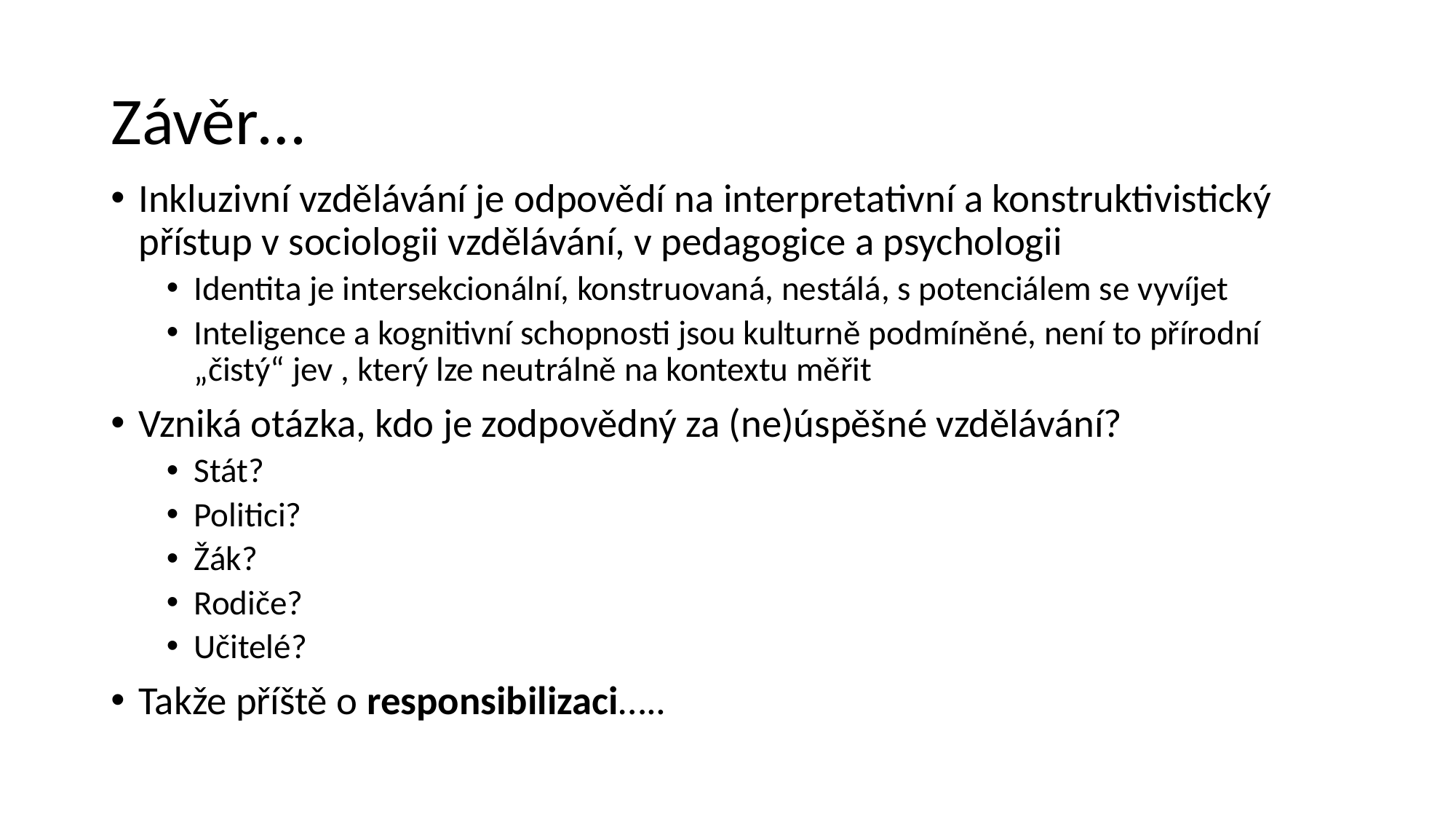

# Závěr…
Inkluzivní vzdělávání je odpovědí na interpretativní a konstruktivistický přístup v sociologii vzdělávání, v pedagogice a psychologii
Identita je intersekcionální, konstruovaná, nestálá, s potenciálem se vyvíjet
Inteligence a kognitivní schopnosti jsou kulturně podmíněné, není to přírodní „čistý“ jev , který lze neutrálně na kontextu měřit
Vzniká otázka, kdo je zodpovědný za (ne)úspěšné vzdělávání?
Stát?
Politici?
Žák?
Rodiče?
Učitelé?
Takže příště o responsibilizaci…..